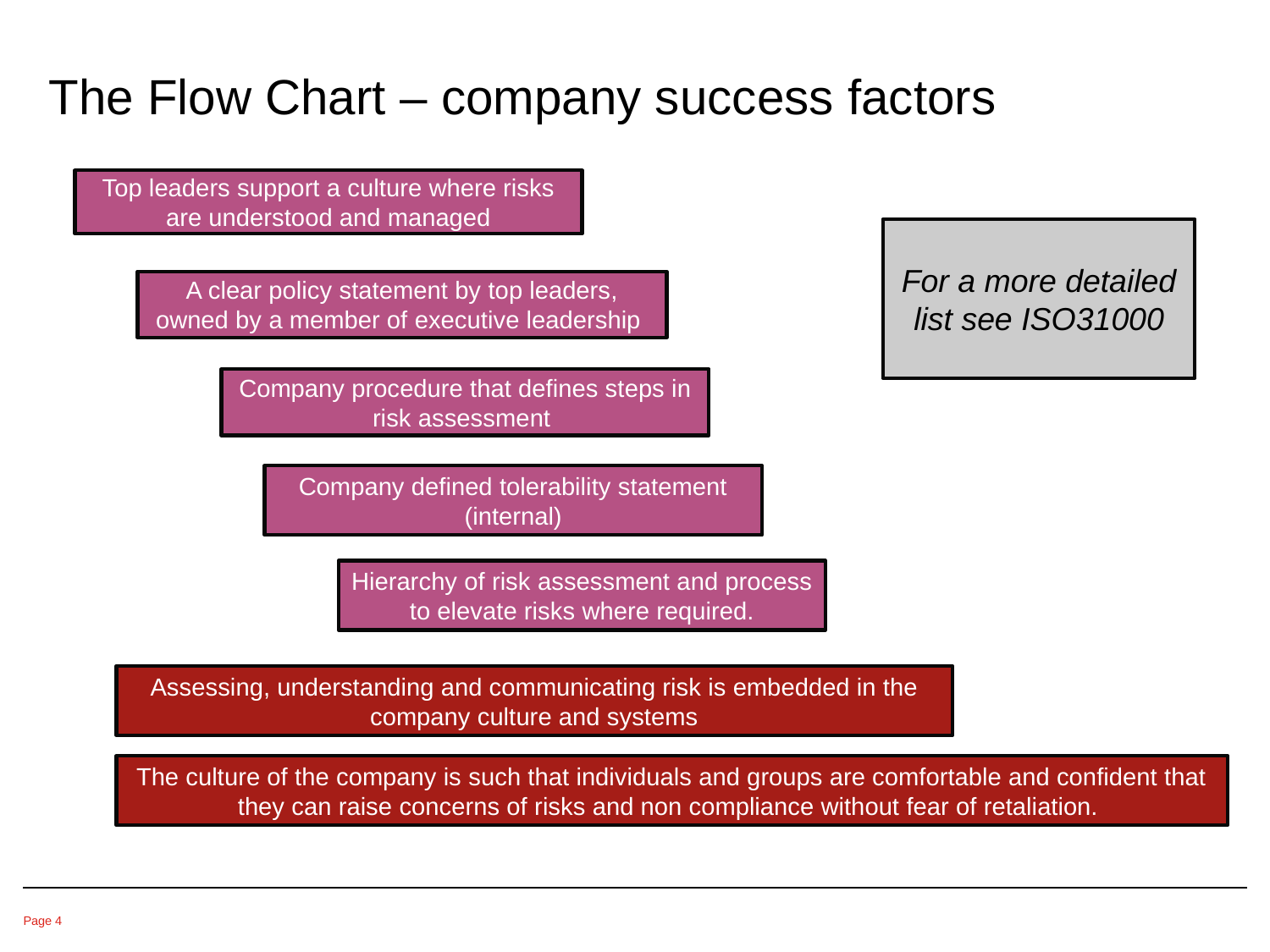

# The Flow Chart – company success factors
Top leaders support a culture where risks are understood and managed
For a more detailed list see ISO31000
A clear policy statement by top leaders, owned by a member of executive leadership
Company procedure that defines steps in risk assessment
Company defined tolerability statement (internal)
Hierarchy of risk assessment and process to elevate risks where required.
Assessing, understanding and communicating risk is embedded in the company culture and systems
The culture of the company is such that individuals and groups are comfortable and confident that they can raise concerns of risks and non compliance without fear of retaliation.
Page 4